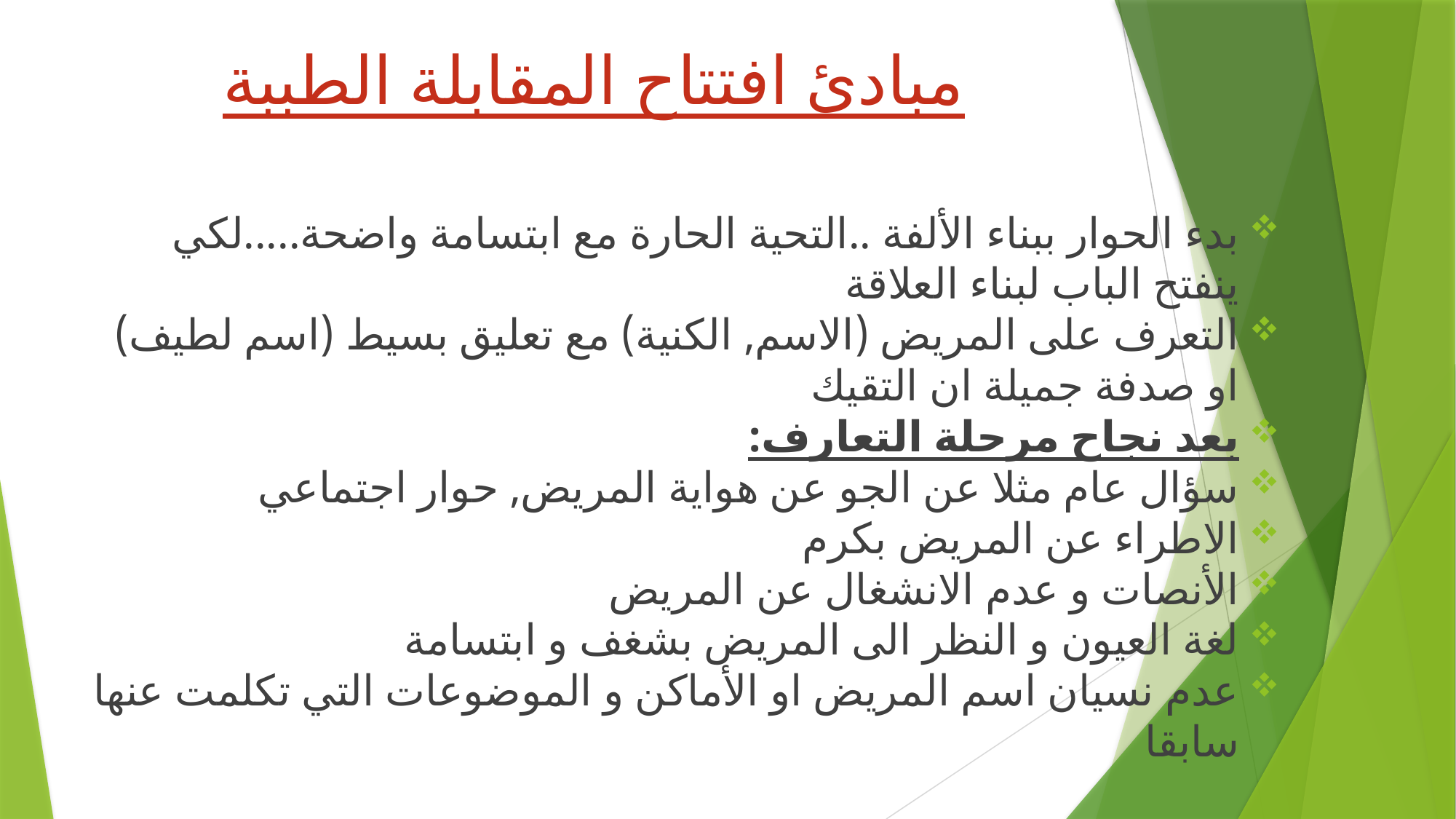

# مبادئ افتتاح المقابلة الطببة

بدء الحوار ببناء الألفة ..التحية الحارة مع ابتسامة واضحة.....لكي ينفتح الباب لبناء العلاقة
التعرف على المريض (الاسم, الكنية) مع تعليق بسيط (اسم لطيف) او صدفة جميلة ان التقيك
بعد نجاح مرحلة التعارف:
سؤال عام مثلا عن الجو عن هواية المريض, حوار اجتماعي
الاطراء عن المريض بكرم
الأنصات و عدم الانشغال عن المريض
لغة العيون و النظر الى المريض بشغف و ابتسامة
عدم نسيان اسم المريض او الأماكن و الموضوعات التي تكلمت عنها سابقا